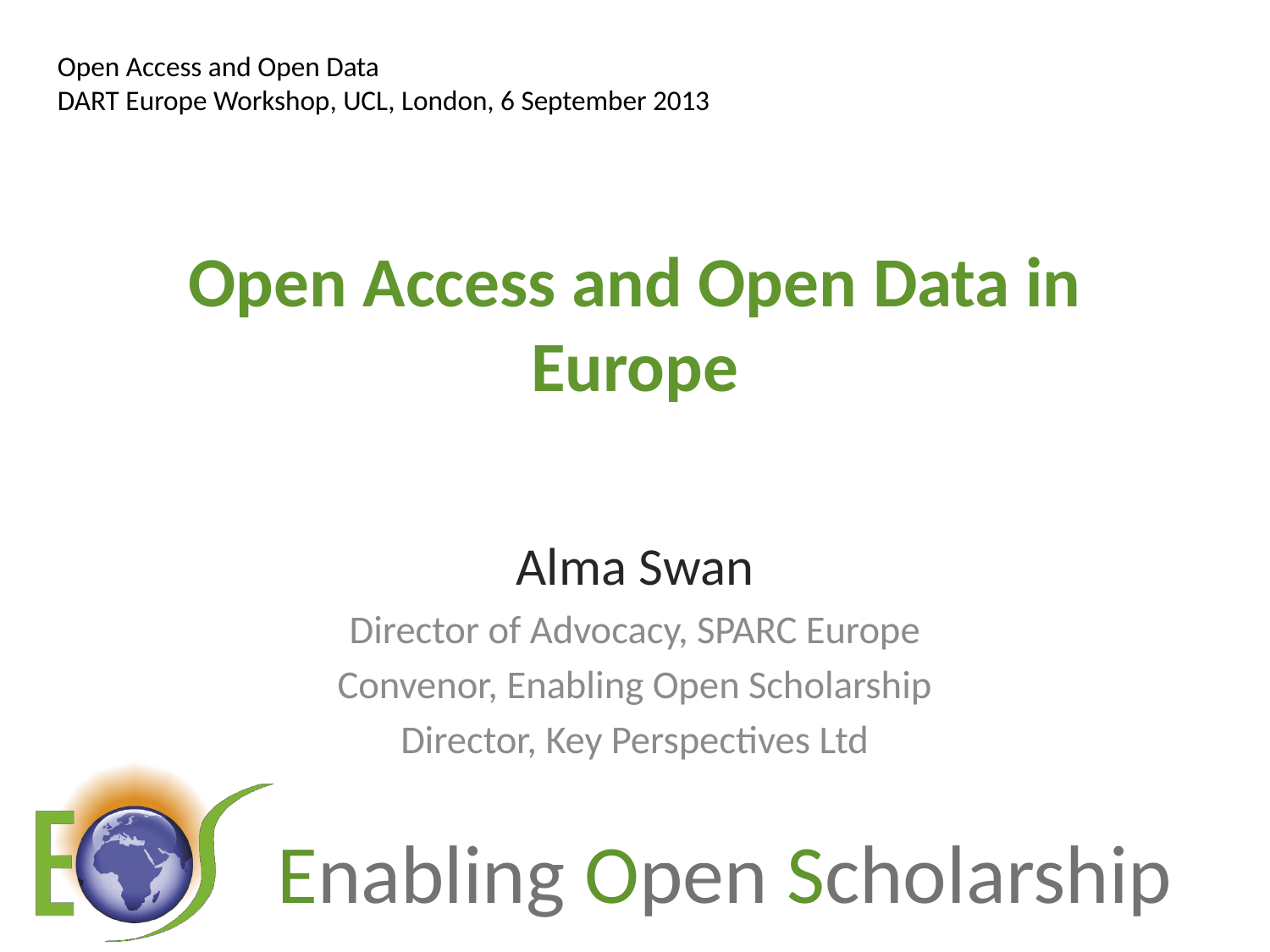

Open Access and Open Data
DART Europe Workshop, UCL, London, 6 September 2013
# Open Access and Open Data in Europe
Alma Swan
Director of Advocacy, SPARC Europe
Convenor, Enabling Open Scholarship
Director, Key Perspectives Ltd